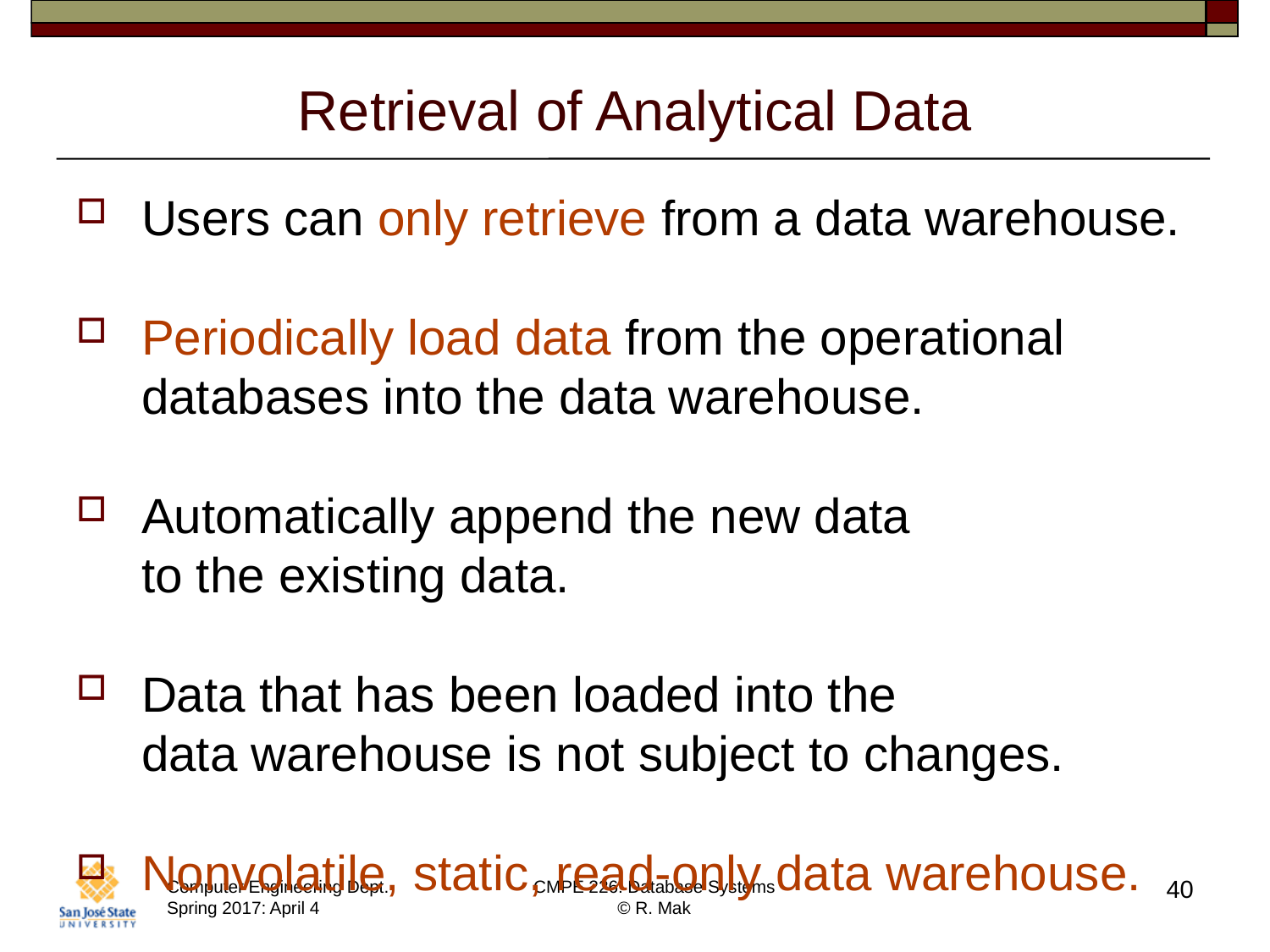

# Retrieval of Analytical Data
Users can only retrieve from a data warehouse.

Periodically load data from the operational databases into the data warehouse.

Automatically append the new data
to the existing data.

Data that has been loaded into the
data warehouse is not subject to changes.

Nonvolatile, static, read-only data warehouse.
40